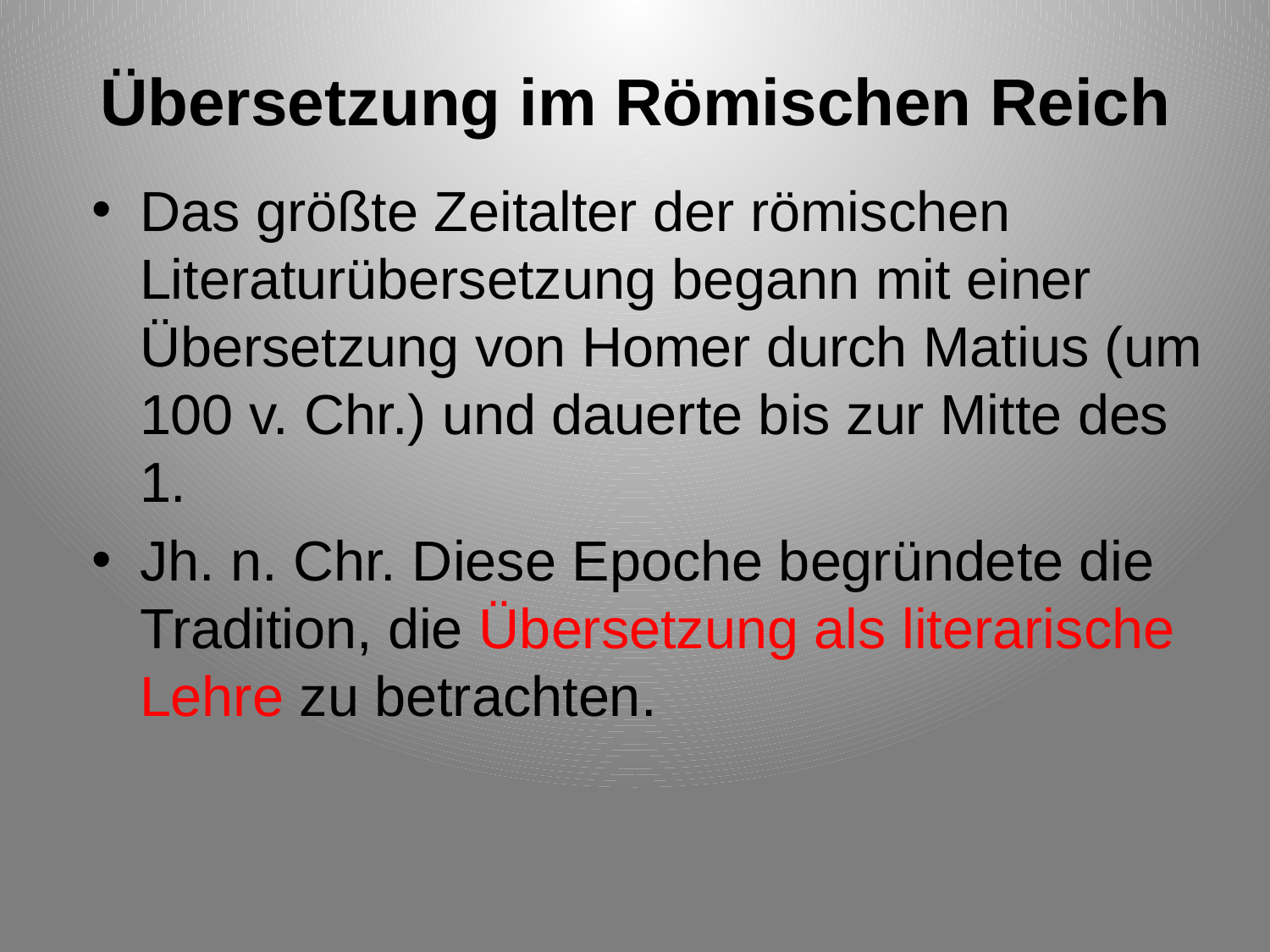

# Übersetzung im Römischen Reich
Das größte Zeitalter der römischen Literaturübersetzung begann mit einer Übersetzung von Homer durch Matius (um 100 v. Chr.) und dauerte bis zur Mitte des 1.
Jh. n. Chr. Diese Epoche begründete die Tradition, die Übersetzung als literarische Lehre zu betrachten.